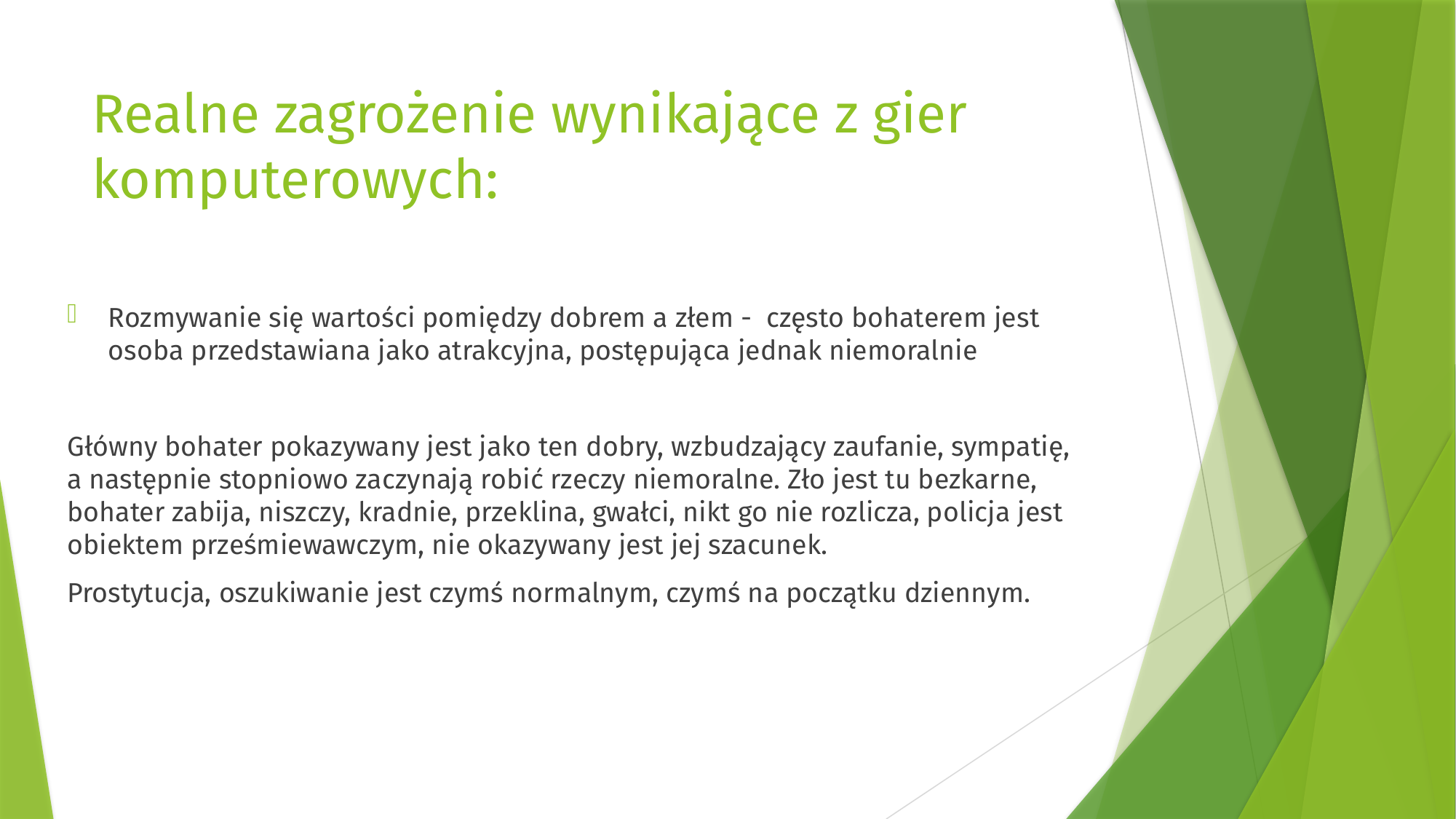

# Realne zagrożenie wynikające z gier komputerowych:
Rozmywanie się wartości pomiędzy dobrem a złem -  często bohaterem jest osoba przedstawiana jako atrakcyjna, postępująca jednak niemoralnie

Główny bohater pokazywany jest jako ten dobry, wzbudzający zaufanie, sympatię, a następnie stopniowo zaczynają robić rzeczy niemoralne. Zło jest tu bezkarne, bohater zabija, niszczy, kradnie, przeklina, gwałci, nikt go nie rozlicza, policja jest obiektem prześmiewawczym, nie okazywany jest jej szacunek.
Prostytucja, oszukiwanie jest czymś normalnym, czymś na początku dziennym.